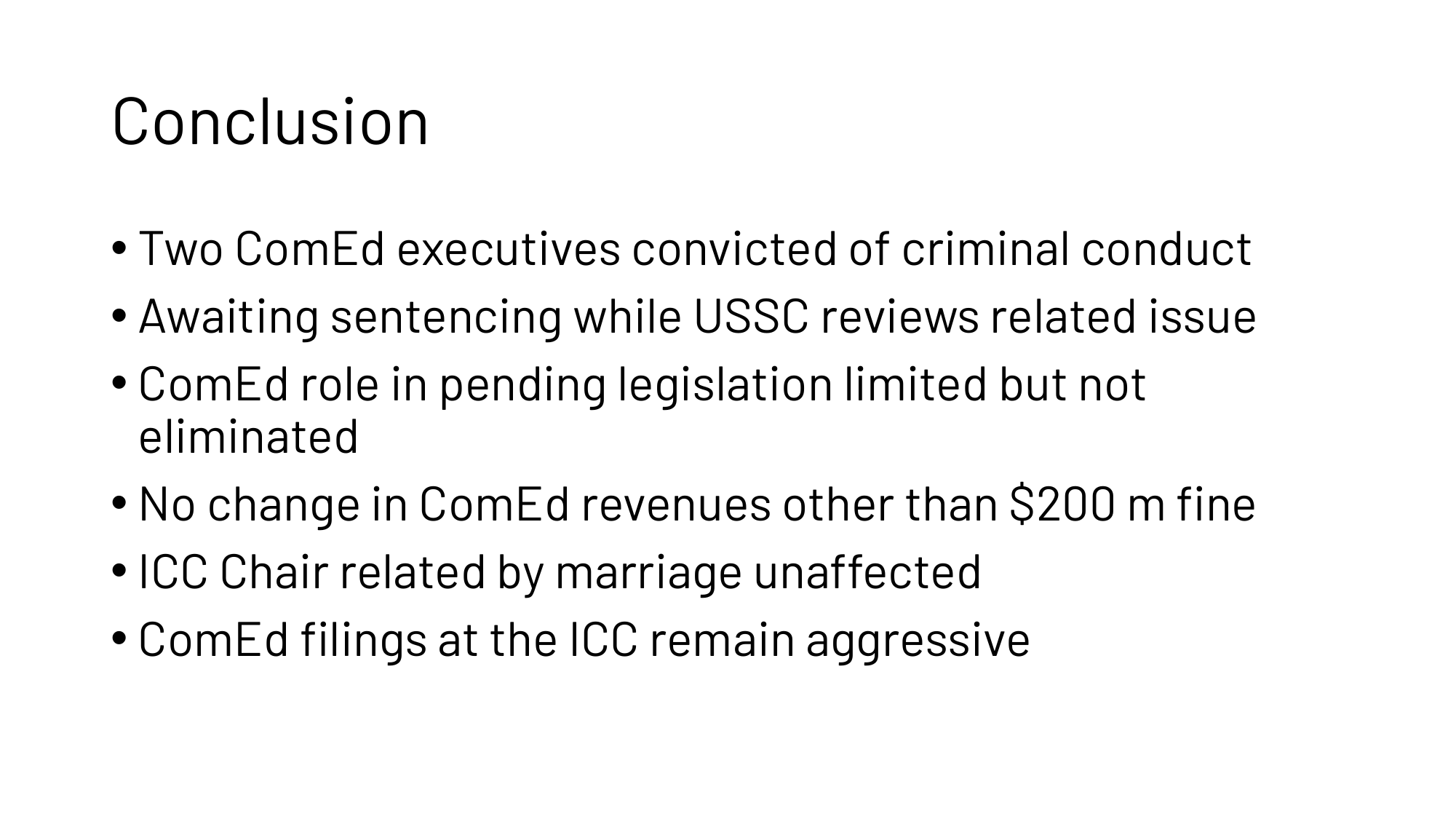

# Conclusion
Two ComEd executives convicted of criminal conduct
Awaiting sentencing while USSC reviews related issue
ComEd role in pending legislation limited but not eliminated
No change in ComEd revenues other than $200 m fine
ICC Chair related by marriage unaffected
ComEd filings at the ICC remain aggressive